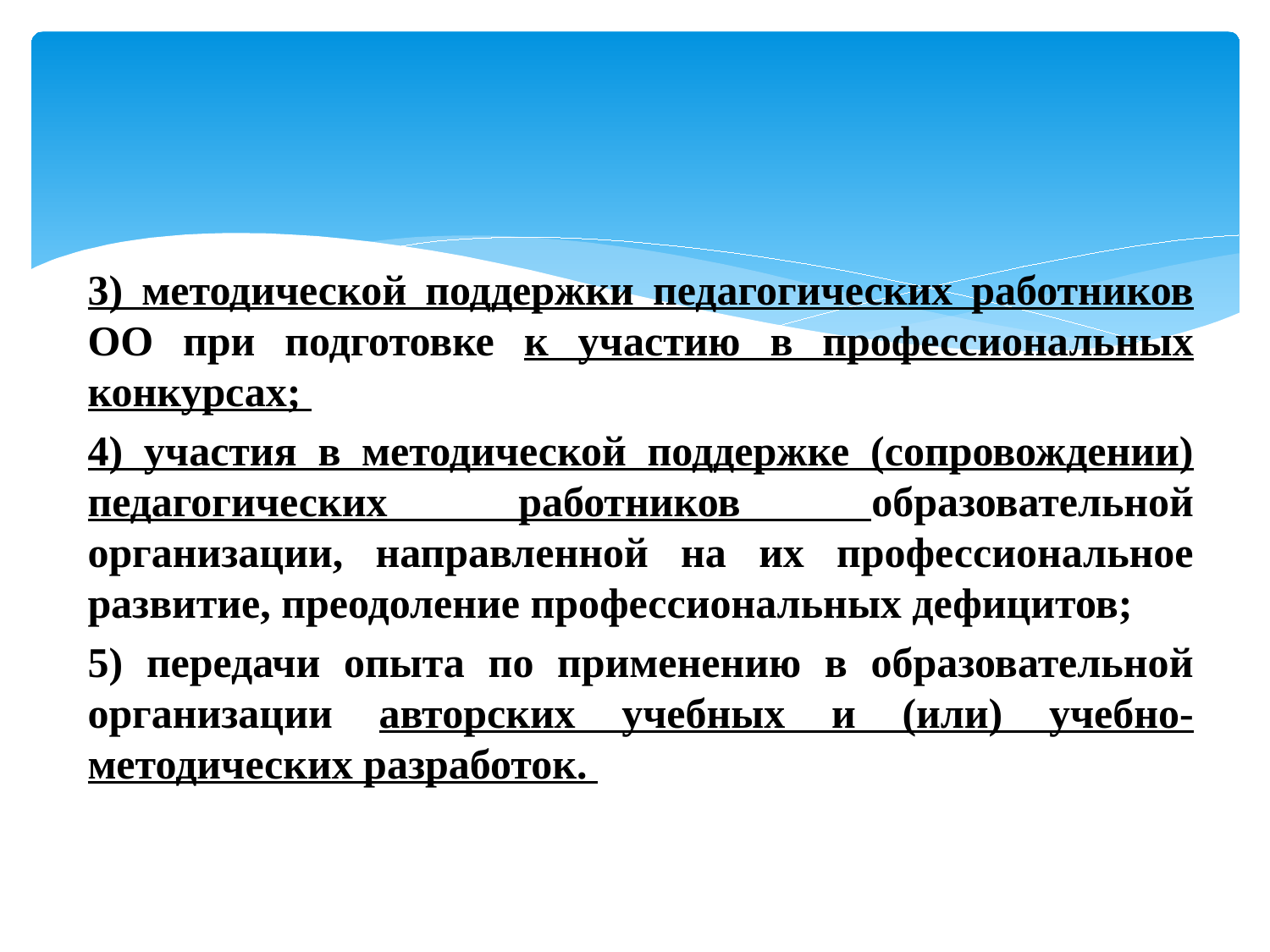

#
3) методической поддержки педагогических работников ОО при подготовке к участию в профессиональных конкурсах;
4) участия в методической поддержке (сопровождении) педагогических работников образовательной организации, направленной на их профессиональное развитие, преодоление профессиональных дефицитов;
5) передачи опыта по применению в образовательной организации авторских учебных и (или) учебно-методических разработок.